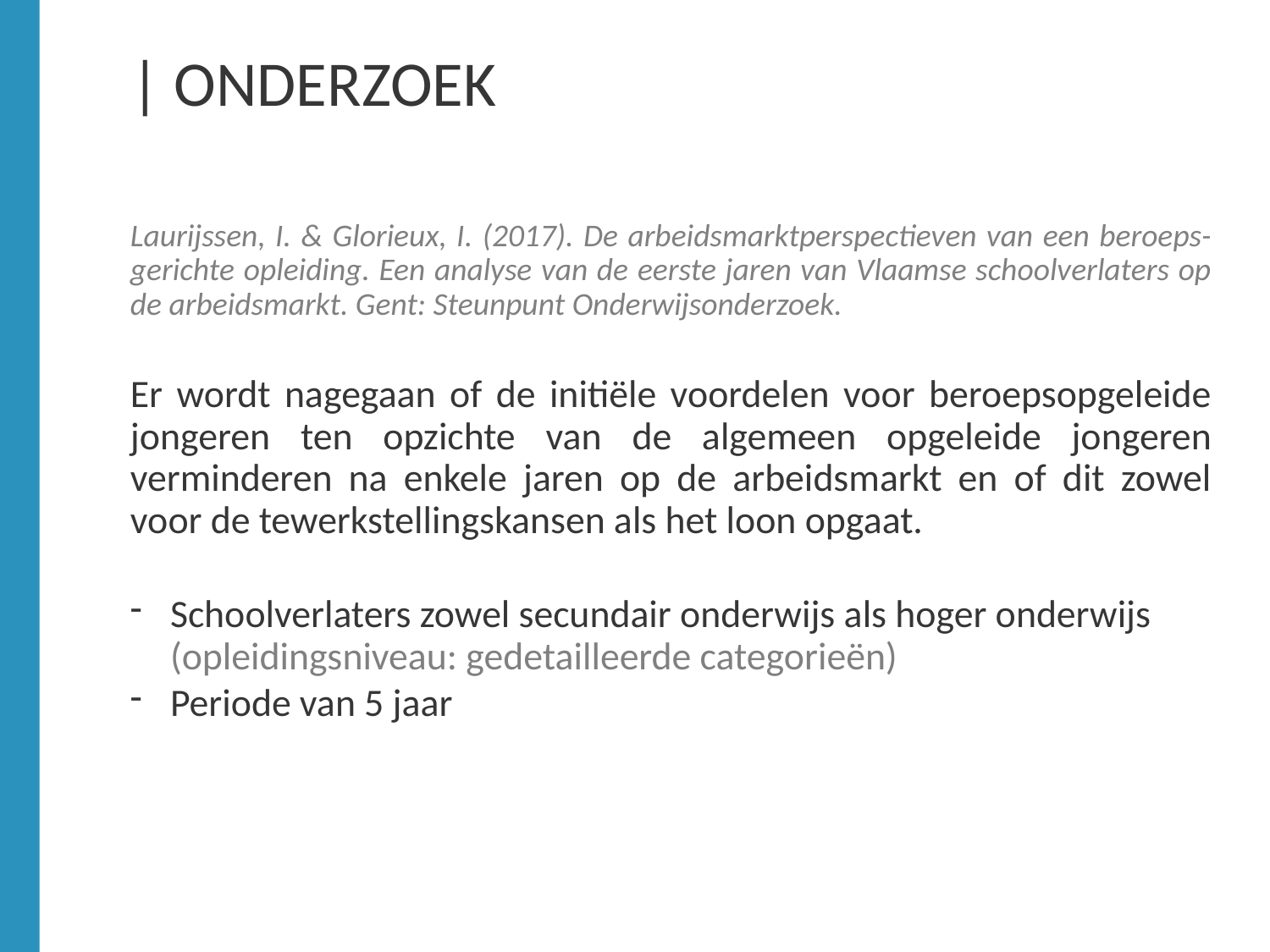

# | ONDERZOEK
Laurijssen, I. & Glorieux, I. (2017). De arbeidsmarktperspectieven van een beroeps-gerichte opleiding. Een analyse van de eerste jaren van Vlaamse schoolverlaters op de arbeidsmarkt. Gent: Steunpunt Onderwijsonderzoek.

Er wordt nagegaan of de initiële voordelen voor beroepsopgeleide jongeren ten opzichte van de algemeen opgeleide jongeren verminderen na enkele jaren op de arbeidsmarkt en of dit zowel voor de tewerkstellingskansen als het loon opgaat.

Schoolverlaters zowel secundair onderwijs als hoger onderwijs (opleidingsniveau: gedetailleerde categorieën)
Periode van 5 jaar